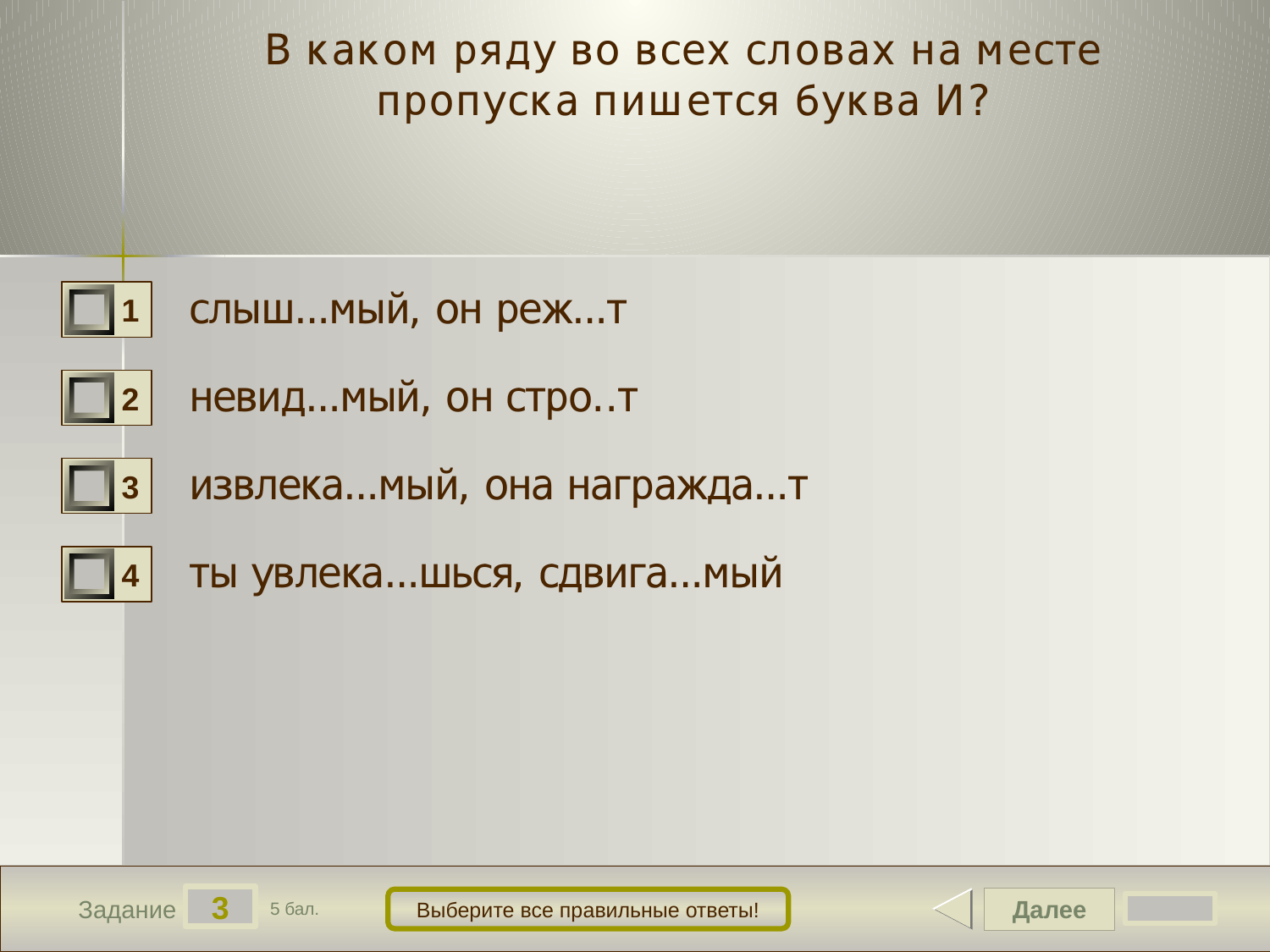

# В каком ряду во всех словах на месте пропуска пишется буква И?
слыш…мый, он реж…т
1

невид…мый, он стро..т
2

извлека…мый, она награжда…т
3

ты увлека…шься, сдвига…мый
4

3

Далее
Выберите все правильные ответы!
Задание

5 бал.